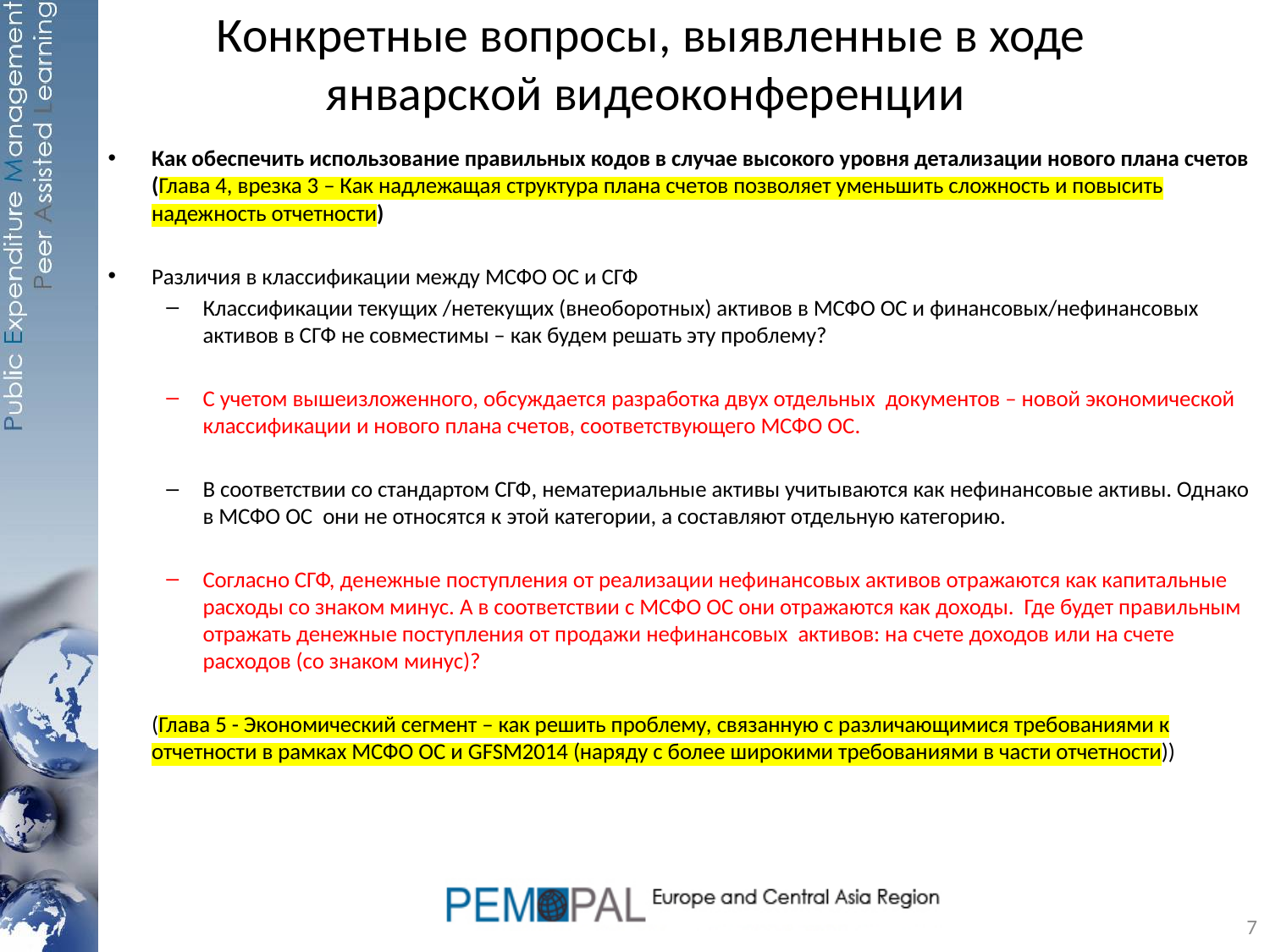

# Конкретные вопросы, выявленные в ходе январской видеоконференции
Как обеспечить использование правильных кодов в случае высокого уровня детализации нового плана счетов (Глава 4, врезка 3 – Как надлежащая структура плана счетов позволяет уменьшить сложность и повысить надежность отчетности)

Различия в классификации между МСФО ОС и СГФ
Классификации текущих /нетекущих (внеоборотных) активов в МСФО ОС и финансовых/нефинансовых активов в СГФ не совместимы – как будем решать эту проблему?

С учетом вышеизложенного, обсуждается разработка двух отдельных  документов – новой экономической классификации и нового плана счетов, соответствующего МСФО ОС.

В соответствии со стандартом СГФ, нематериальные активы учитываются как нефинансовые активы. Однако  в МСФО ОС  они не относятся к этой категории, а составляют отдельную категорию.

Согласно СГФ, денежные поступления от реализации нефинансовых активов отражаются как капитальные расходы со знаком минус. А в соответствии с МСФО ОС они отражаются как доходы.  Где будет правильным отражать денежные поступления от продажи нефинансовых  активов: на счете доходов или на счете расходов (со знаком минус)?

(Глава 5 - Экономический сегмент – как решить проблему, связанную с различающимися требованиями к отчетности в рамках МСФО ОС и GFSM2014 (наряду с более широкими требованиями в части отчетности))

7